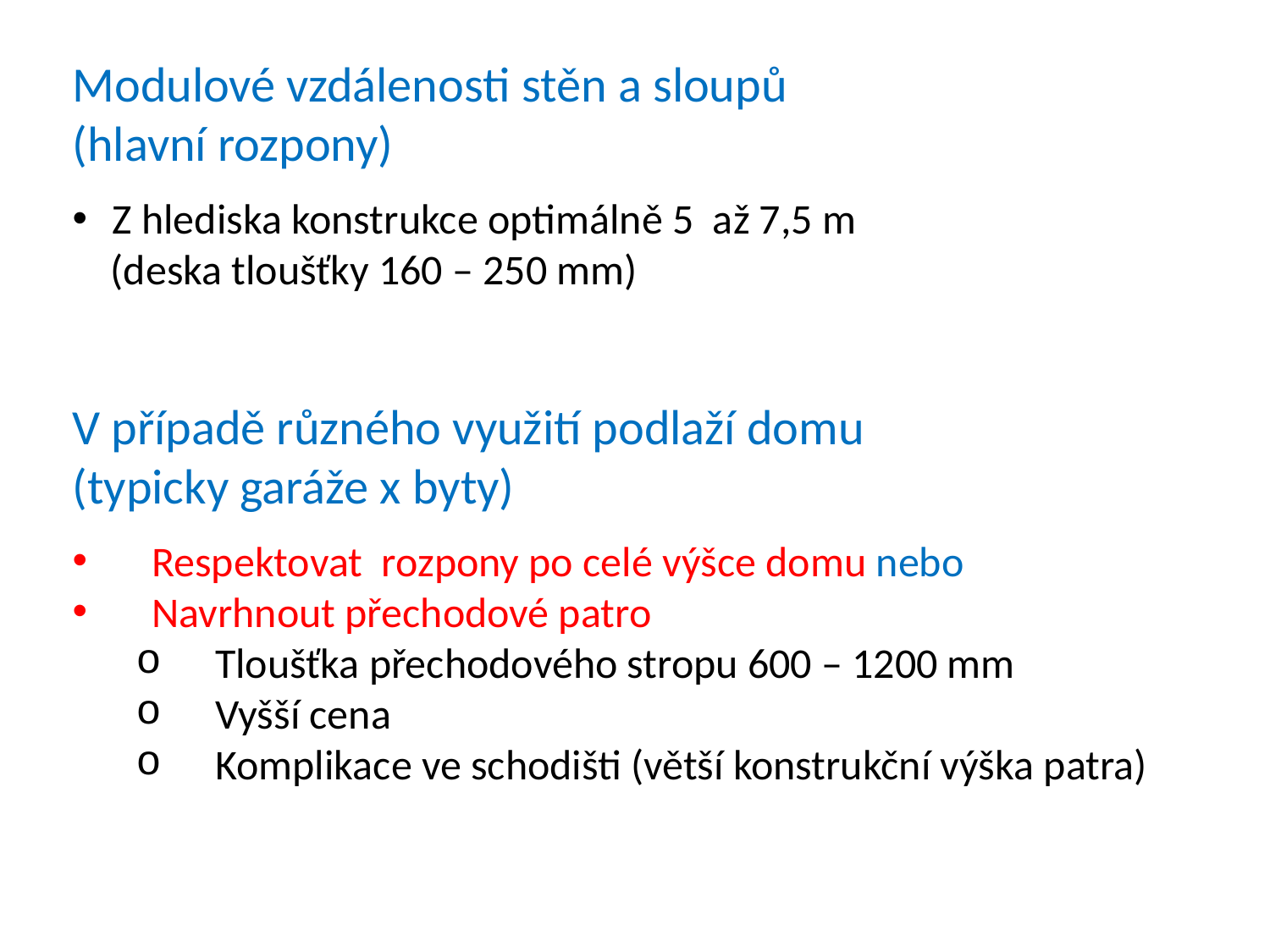

Modulové vzdálenosti stěn a sloupů
(hlavní rozpony)
Z hlediska konstrukce optimálně 5  až 7,5 m
    (deska tloušťky 160 – 250 mm)

V případě různého využití podlaží domu
(typicky garáže x byty)
Respektovat  rozpony po celé výšce domu nebo
Navrhnout přechodové patro
Tloušťka přechodového stropu 600 – 1200 mm
Vyšší cena
Komplikace ve schodišti (větší konstrukční výška patra)